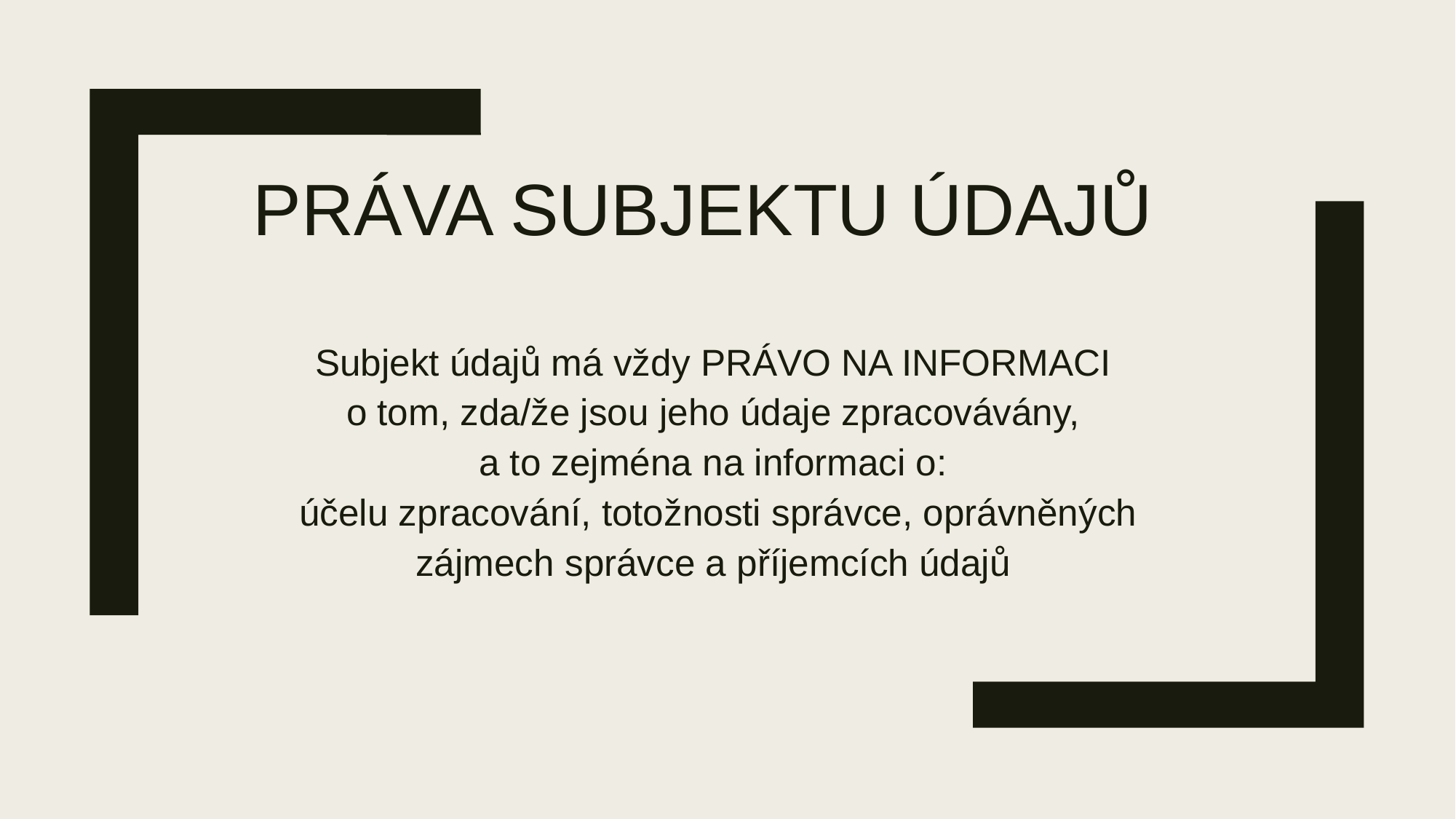

# Práva subjektu údajů
Subjekt údajů má vždy PRÁVO NA INFORMACI
o tom, zda/že jsou jeho údaje zpracovávány,
a to zejména na informaci o:
 účelu zpracování, totožnosti správce, oprávněných zájmech správce a příjemcích údajů